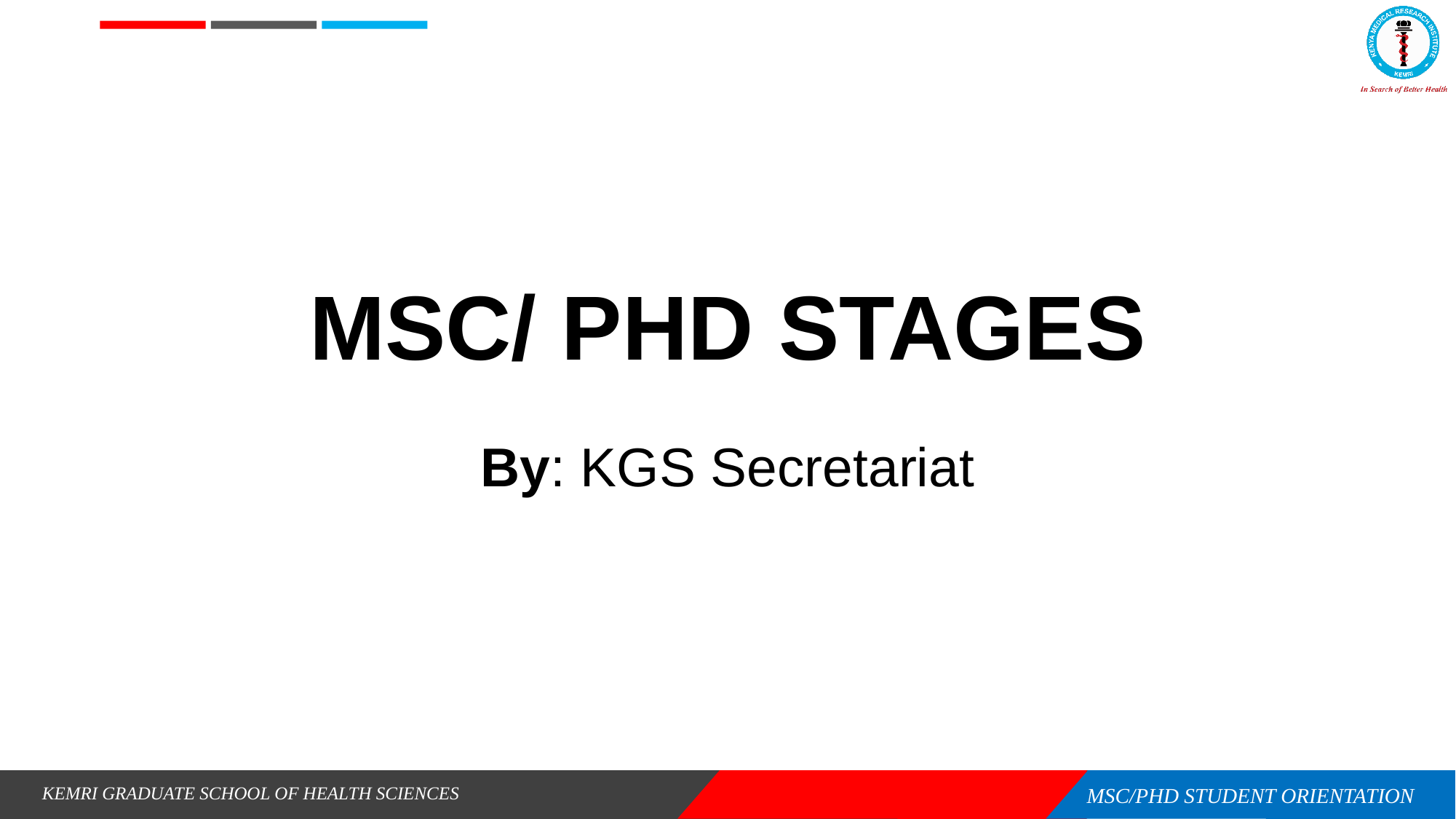

# MSC/ PHD STAGES
By: KGS Secretariat